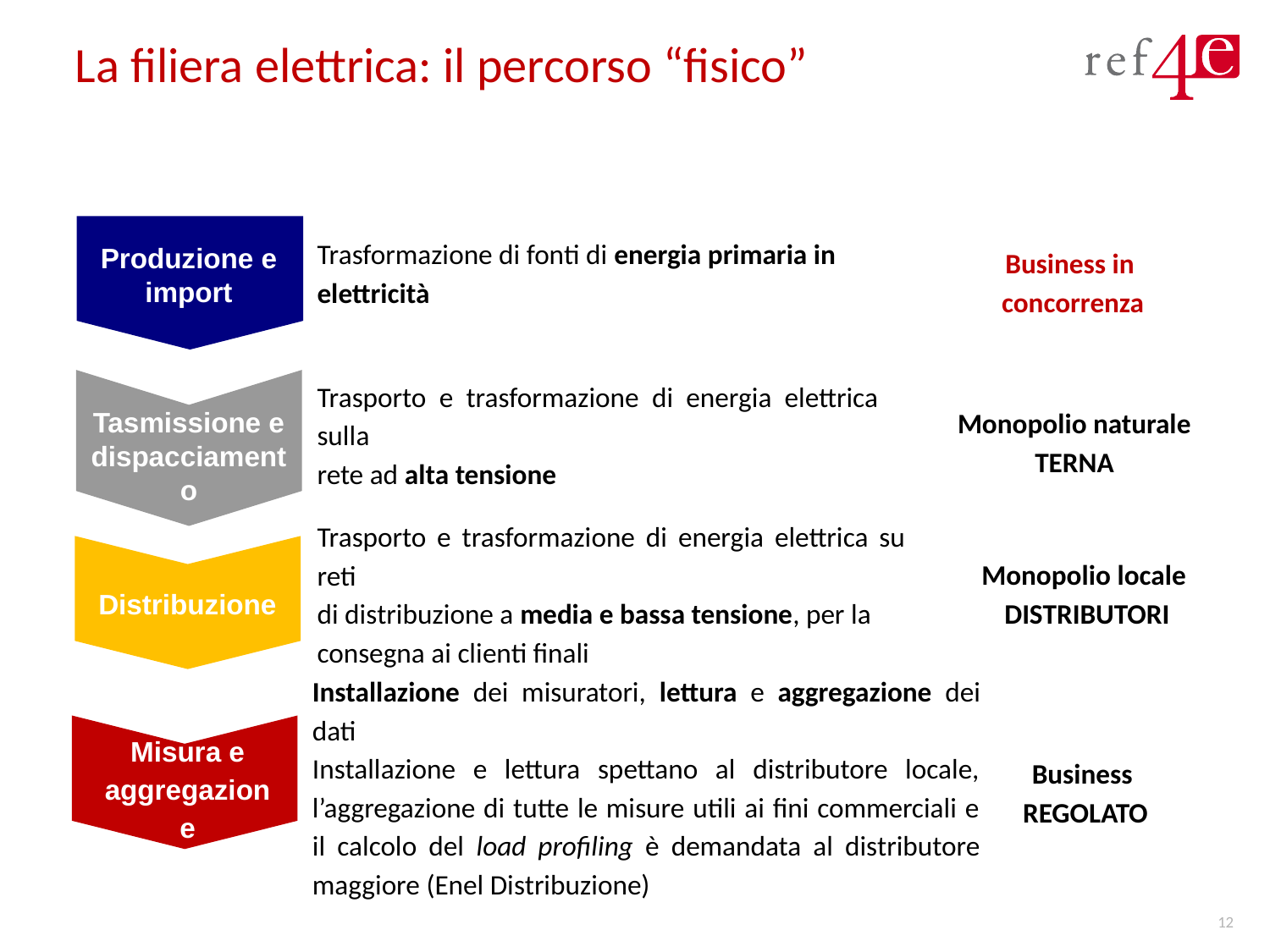

# La filiera elettrica: il percorso “fisico”

Trasformazione di fonti di energia primaria in elettricità
Business in
concorrenza
Produzione e import

Trasporto e trasformazione di energia elettrica sulla
rete ad alta tensione
Monopolio naturale
TERNA
Tasmissione e dispacciamento

Trasporto e trasformazione di energia elettrica su reti
di distribuzione a media e bassa tensione, per la
consegna ai clienti finali
Monopolio locale
DISTRIBUTORI
Distribuzione
Installazione dei misuratori, lettura e aggregazione dei dati
Installazione e lettura spettano al distributore locale, l’aggregazione di tutte le misure utili ai fini commerciali e il calcolo del load profiling è demandata al distributore maggiore (Enel Distribuzione)

Misura e aggregazione
Business
REGOLATO
12